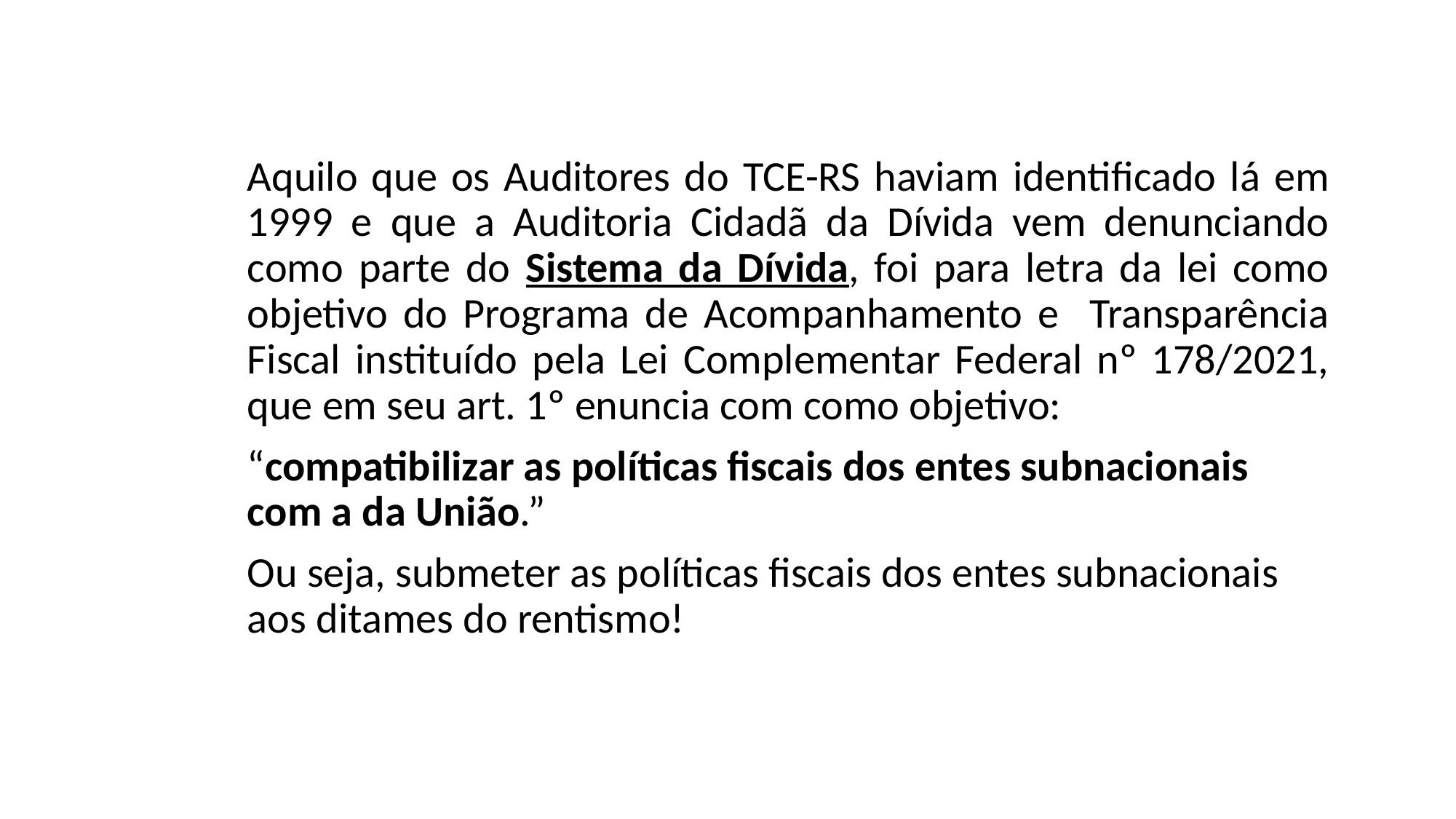

Aquilo que os Auditores do TCE-RS haviam identificado lá em 1999 e que a Auditoria Cidadã da Dívida vem denunciando como parte do Sistema da Dívida, foi para letra da lei como objetivo do Programa de Acompanhamento e  Transparência Fiscal instituído pela Lei Complementar Federal nº 178/2021, que em seu art. 1º enuncia com como objetivo:
“compatibilizar as políticas fiscais dos entes subnacionais com a da União.”
Ou seja, submeter as políticas fiscais dos entes subnacionais aos ditames do rentismo!